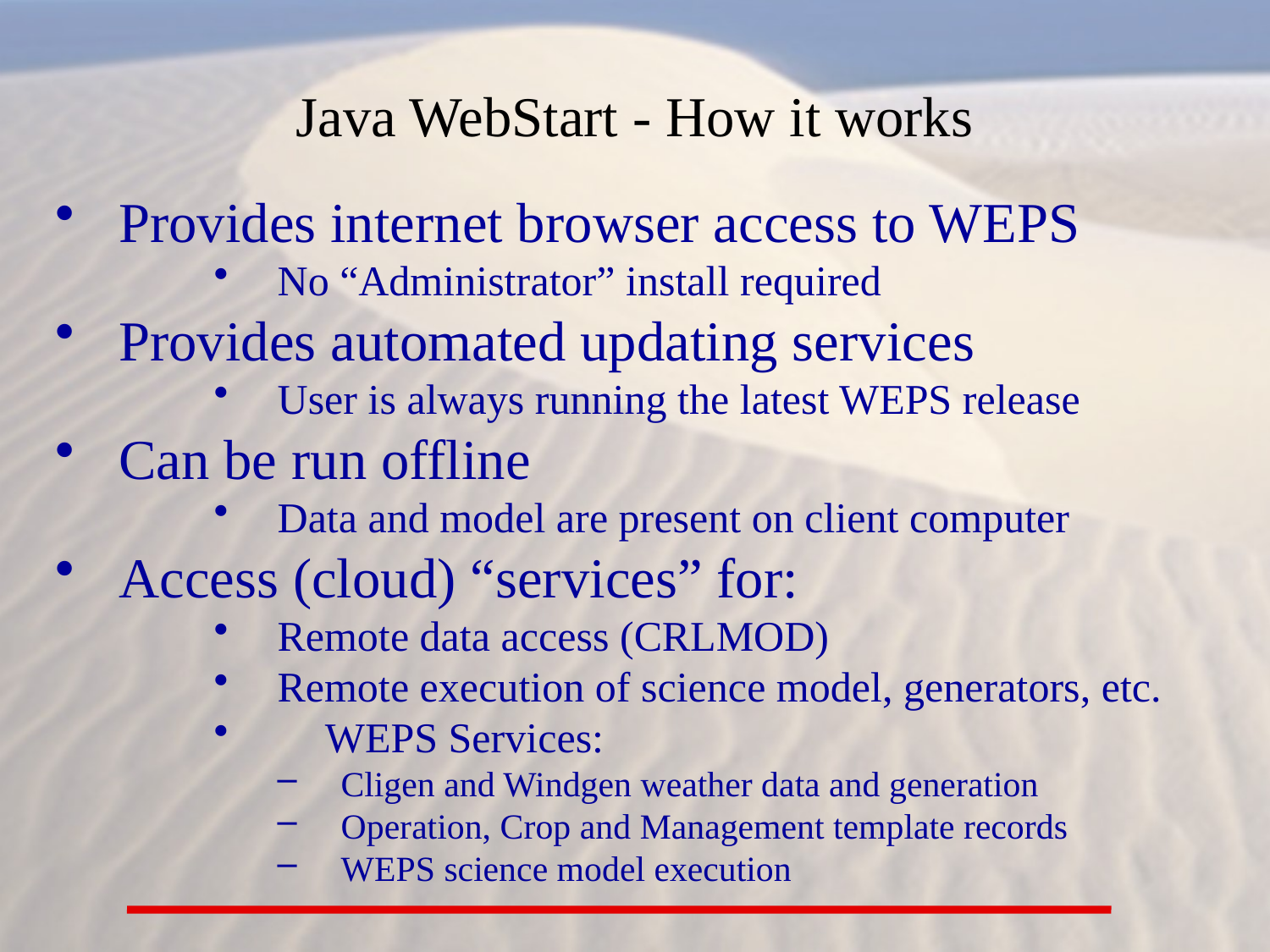

Java WebStart - How it works
Provides internet browser access to WEPS
No “Administrator” install required
Provides automated updating services
User is always running the latest WEPS release
Can be run offline
Data and model are present on client computer
Access (cloud) “services” for:
Remote data access (CRLMOD)
Remote execution of science model, generators, etc.
      WEPS Services:
Cligen and Windgen weather data and generation
Operation, Crop and Management template records
WEPS science model execution